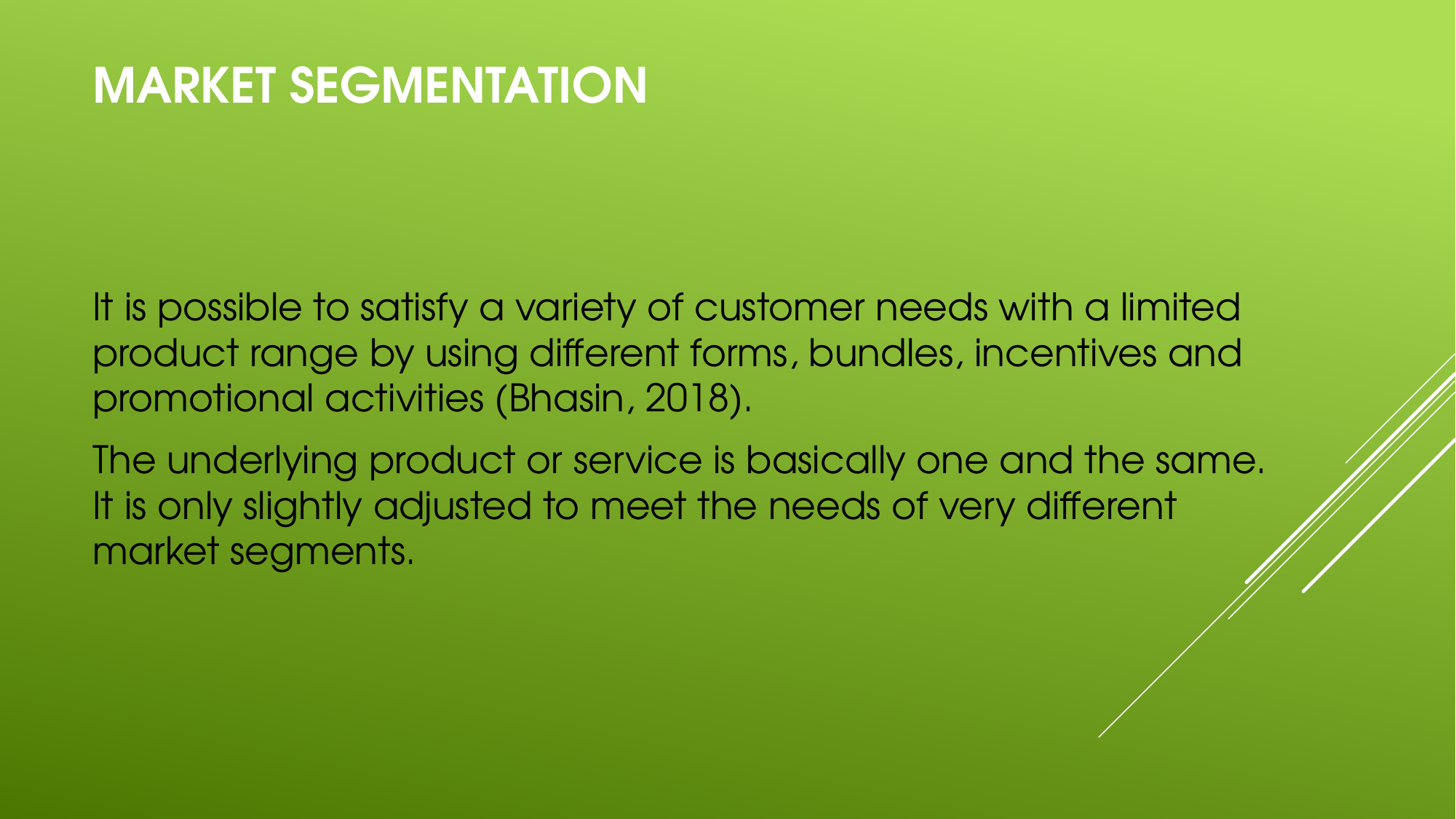

# Market segmentation
It is possible to satisfy a variety of customer needs with a limited product range by using different forms, bundles, incentives and promotional activities (Bhasin, 2018).
The underlying product or service is basically one and the same. It is only slightly adjusted to meet the needs of very different market segments.